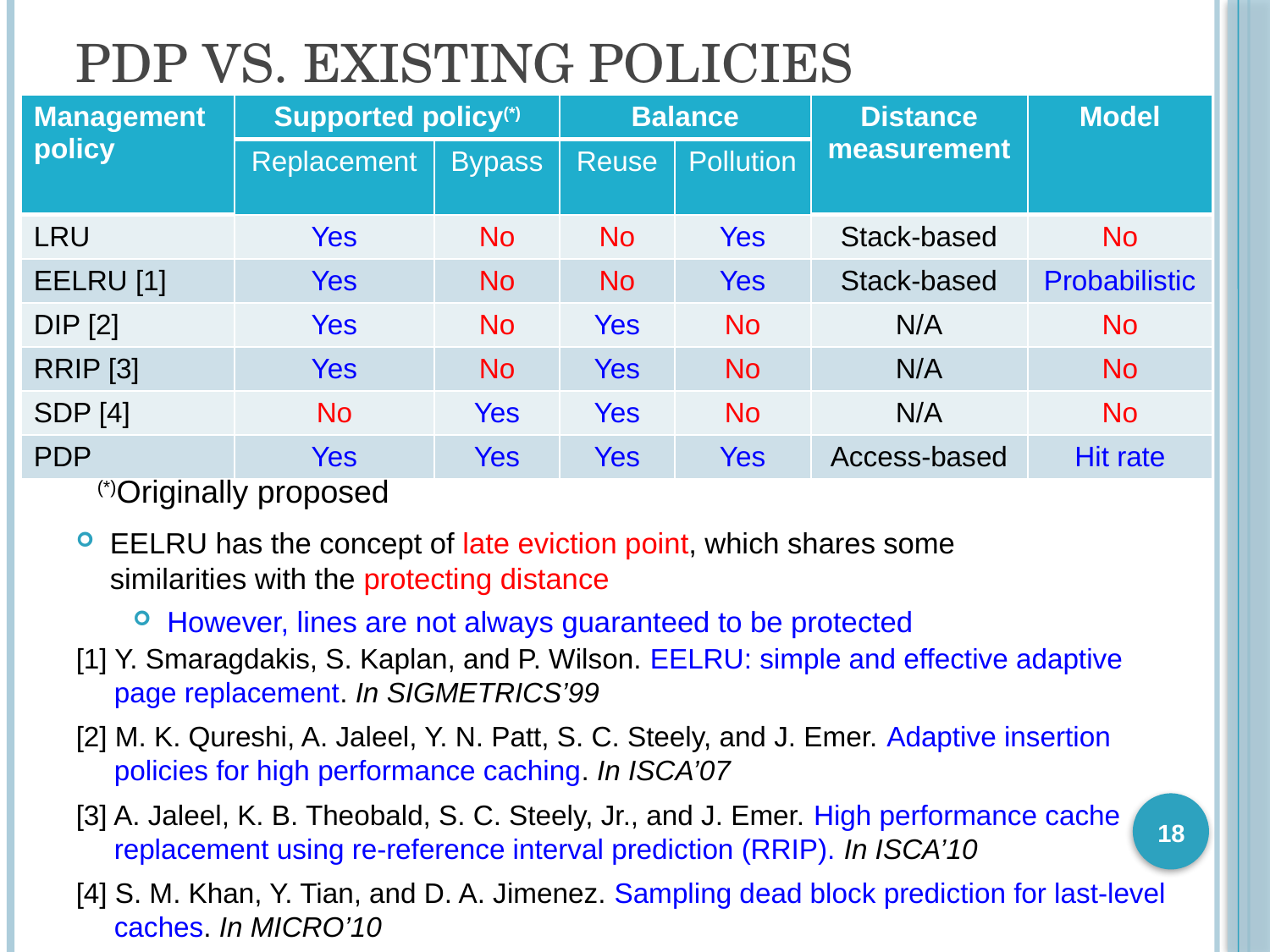

# PDP vs. Existing Policies
| Management policy | Supported policy(\*) |  | Balance |  | Distance measurement | Model |
| --- | --- | --- | --- | --- | --- | --- |
|  | Replacement | Bypass | Reuse | Pollution |  |  |
| LRU | Yes | No | No | Yes | Stack-based | No |
| EELRU [1] | Yes | No | No | Yes | Stack-based | Probabilistic |
| DIP [2] | Yes | No | Yes | No | N/A | No |
| RRIP [3] | Yes | No | Yes | No | N/A | No |
| SDP [4] | No | Yes | Yes | No | N/A | No |
| PDP | Yes | Yes | Yes | Yes | Access-based | Hit rate |
(*)Originally proposed
EELRU has the concept of late eviction point, which shares some similarities with the protecting distance
However, lines are not always guaranteed to be protected
[1] Y. Smaragdakis, S. Kaplan, and P. Wilson. EELRU: simple and effective adaptive page replacement. In SIGMETRICS’99
[2] M. K. Qureshi, A. Jaleel, Y. N. Patt, S. C. Steely, and J. Emer. Adaptive insertion policies for high performance caching. In ISCA’07
[3] A. Jaleel, K. B. Theobald, S. C. Steely, Jr., and J. Emer. High performance cache replacement using re-reference interval prediction (RRIP). In ISCA’10
[4] S. M. Khan, Y. Tian, and D. A. Jimenez. Sampling dead block prediction for last-level caches. In MICRO’10
18